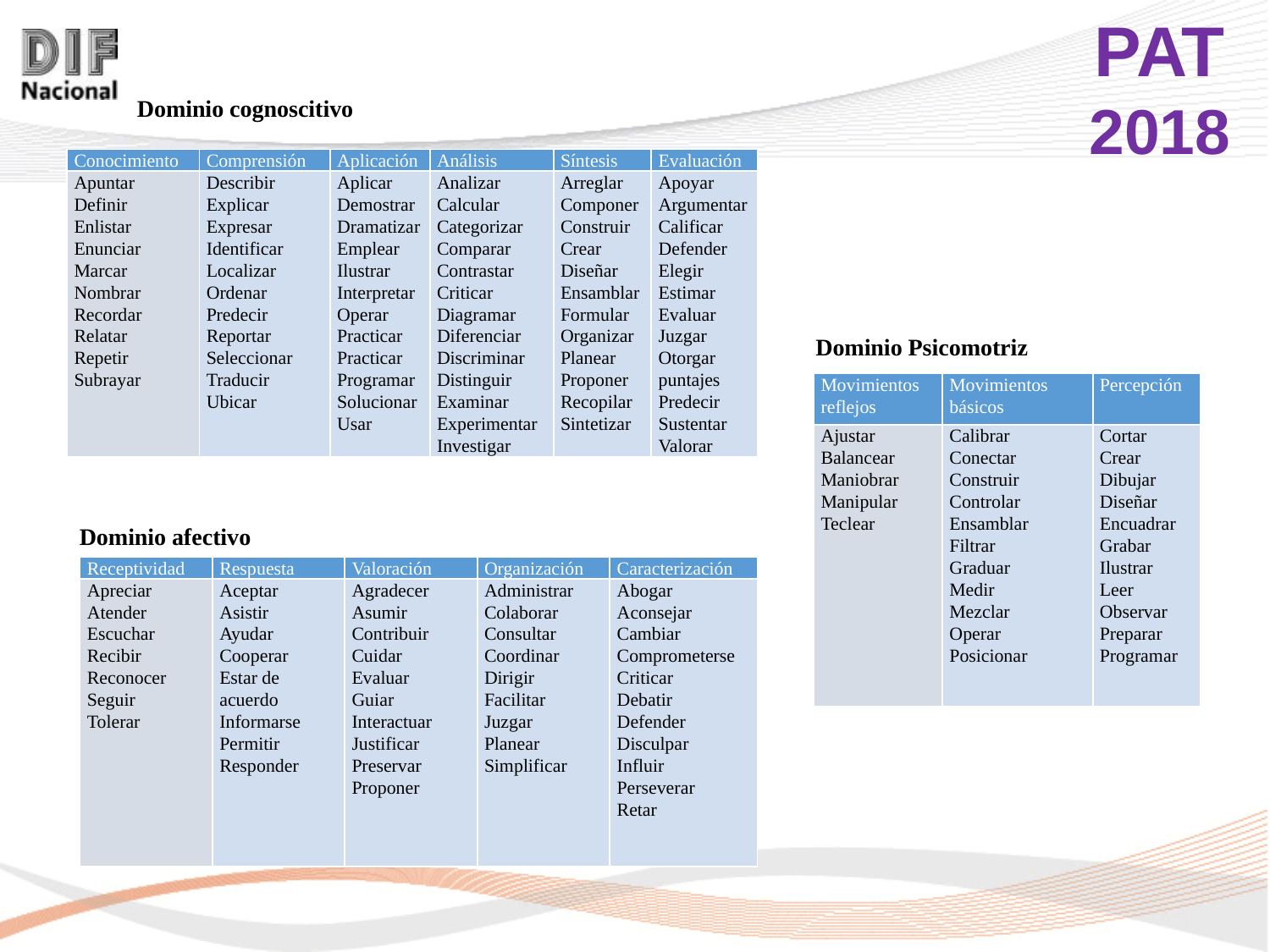

Dominio cognoscitivo
| Conocimiento | Comprensión | Aplicación | Análisis | Síntesis | Evaluación |
| --- | --- | --- | --- | --- | --- |
| Apuntar Definir Enlistar Enunciar Marcar Nombrar Recordar Relatar Repetir Subrayar | Describir Explicar Expresar Identificar Localizar Ordenar Predecir Reportar Seleccionar Traducir Ubicar | Aplicar Demostrar Dramatizar Emplear Ilustrar Interpretar Operar Practicar Practicar Programar Solucionar Usar | Analizar Calcular Categorizar Comparar Contrastar Criticar Diagramar Diferenciar Discriminar Distinguir Examinar Experimentar Investigar | Arreglar Componer Construir Crear Diseñar Ensamblar Formular Organizar Planear Proponer Recopilar Sintetizar | Apoyar Argumentar Calificar Defender Elegir Estimar Evaluar Juzgar Otorgar puntajes Predecir Sustentar Valorar |
Dominio Psicomotriz
| Movimientos reflejos | Movimientos básicos | Percepción |
| --- | --- | --- |
| Ajustar Balancear Maniobrar Manipular Teclear | Calibrar Conectar Construir Controlar Ensamblar Filtrar Graduar Medir Mezclar Operar Posicionar | Cortar Crear Dibujar Diseñar Encuadrar Grabar Ilustrar Leer Observar Preparar Programar |
Dominio afectivo
| Receptividad | Respuesta | Valoración | Organización | Caracterización |
| --- | --- | --- | --- | --- |
| Apreciar Atender Escuchar Recibir Reconocer Seguir Tolerar | Aceptar Asistir Ayudar Cooperar Estar de acuerdo Informarse Permitir Responder | Agradecer Asumir Contribuir Cuidar Evaluar Guiar Interactuar Justificar Preservar Proponer | Administrar Colaborar Consultar Coordinar Dirigir Facilitar Juzgar Planear Simplificar | Abogar Aconsejar Cambiar Comprometerse Criticar Debatir Defender Disculpar Influir Perseverar Retar |